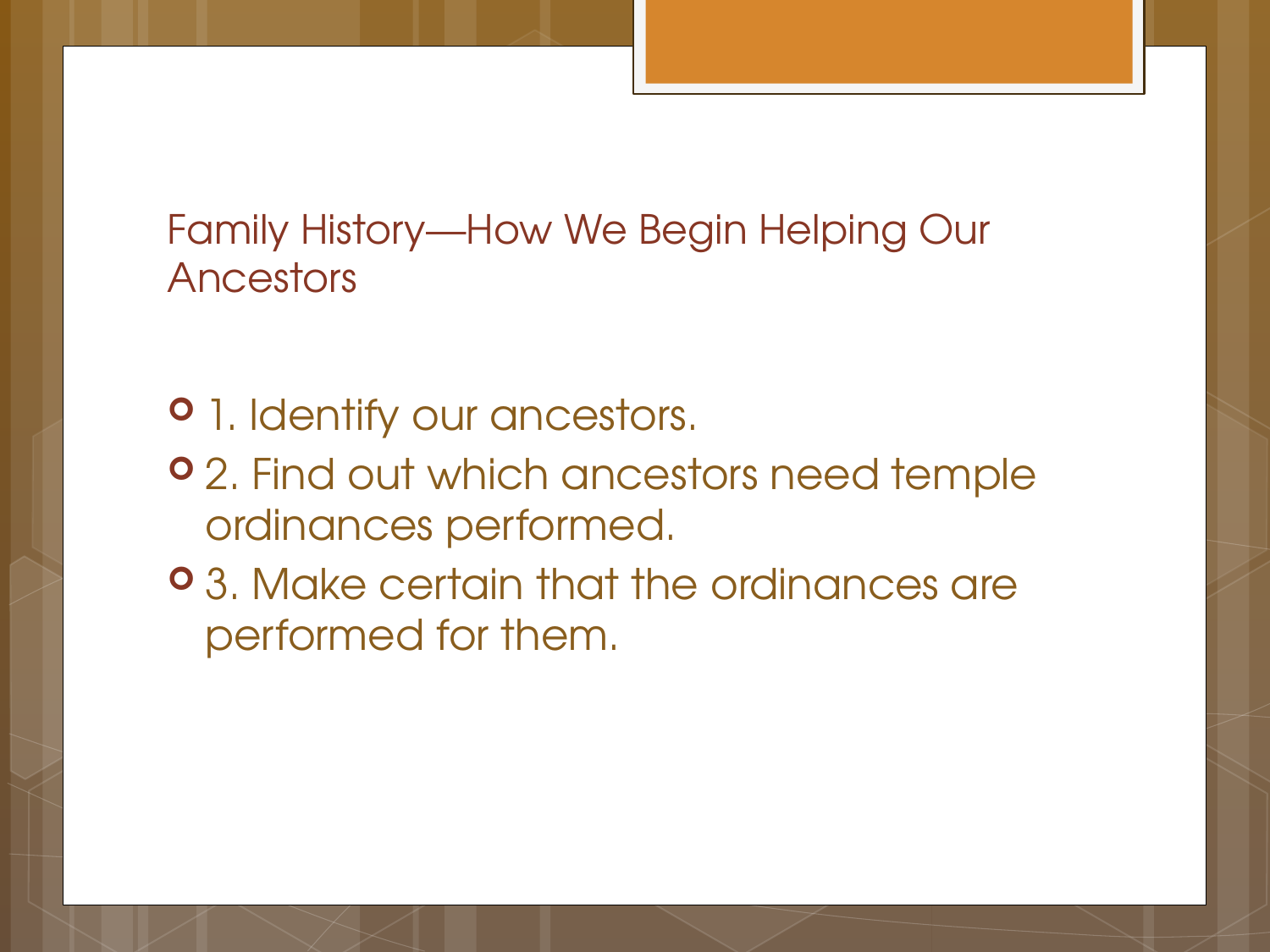

# Family History—How We Begin Helping Our Ancestors

1. Identify our ancestors.
2. Find out which ancestors need temple ordinances performed.
3. Make certain that the ordinances are performed for them.